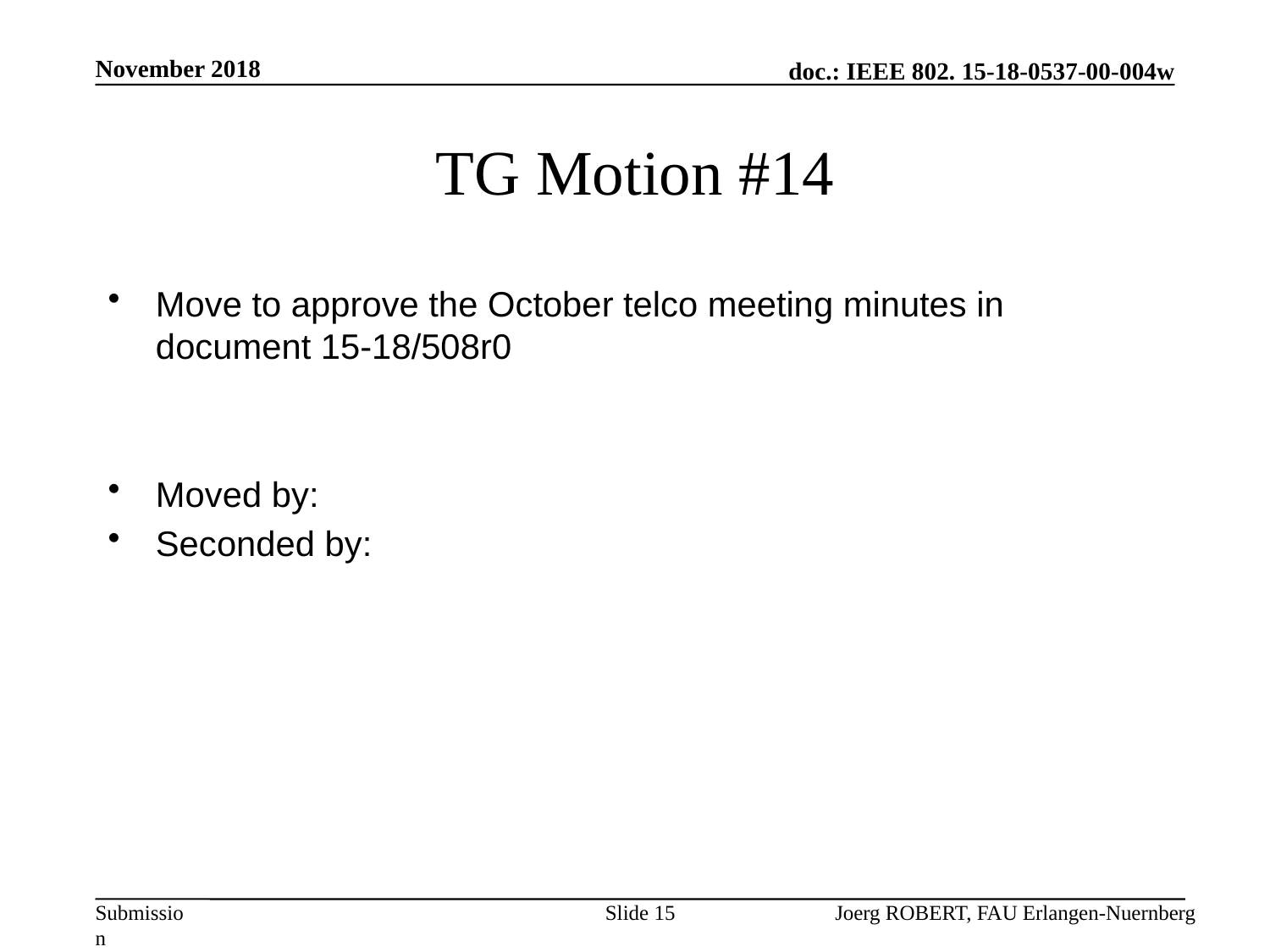

November 2018
# TG Motion #14
Move to approve the October telco meeting minutes in document 15-18/508r0

Moved by:
Seconded by:

Slide 15
Joerg ROBERT, FAU Erlangen-Nuernberg